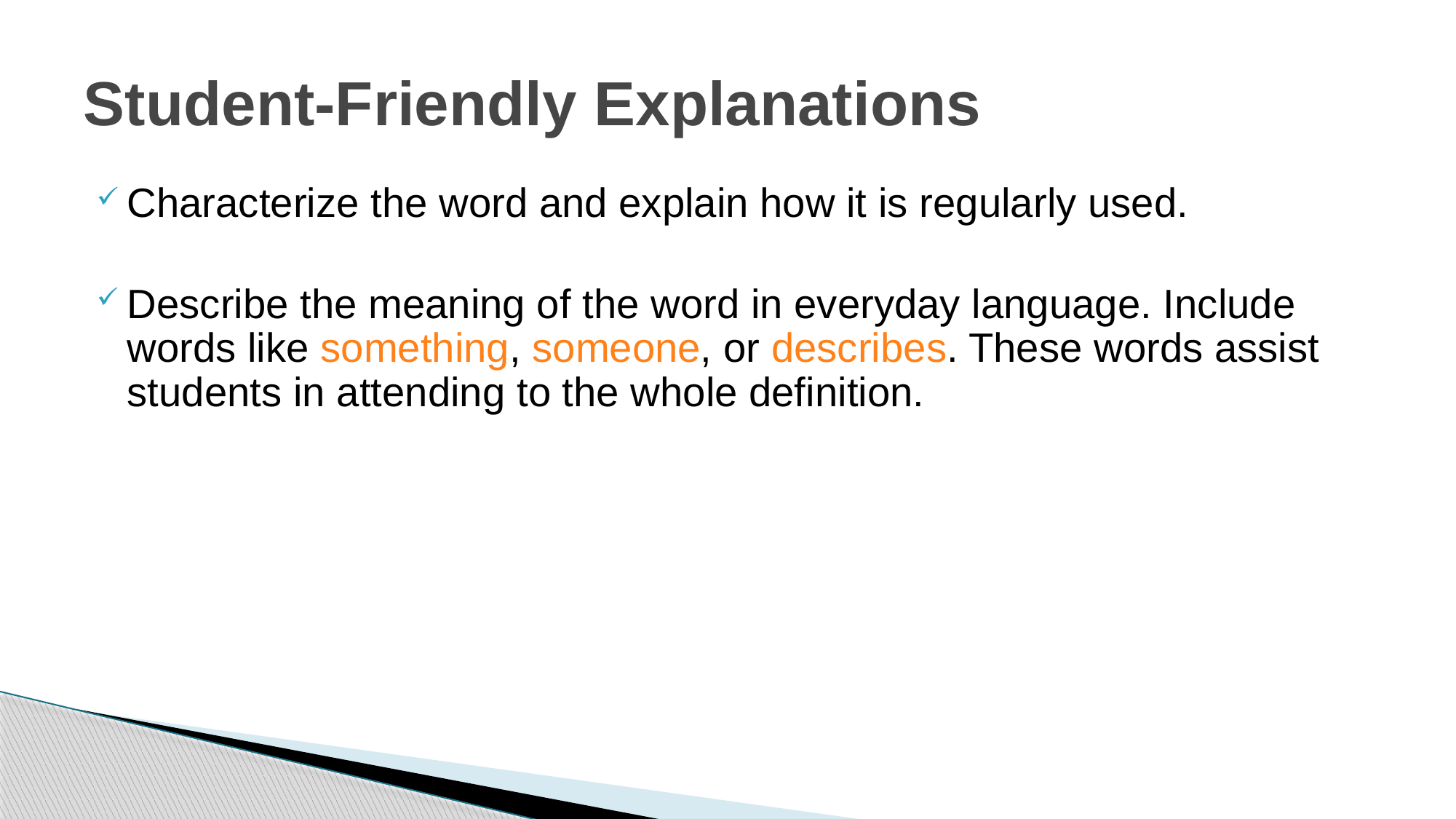

# Student-Friendly Explanations
Characterize the word and explain how it is regularly used.

Describe the meaning of the word in everyday language. Include words like something, someone, or describes. These words assist students in attending to the whole definition.